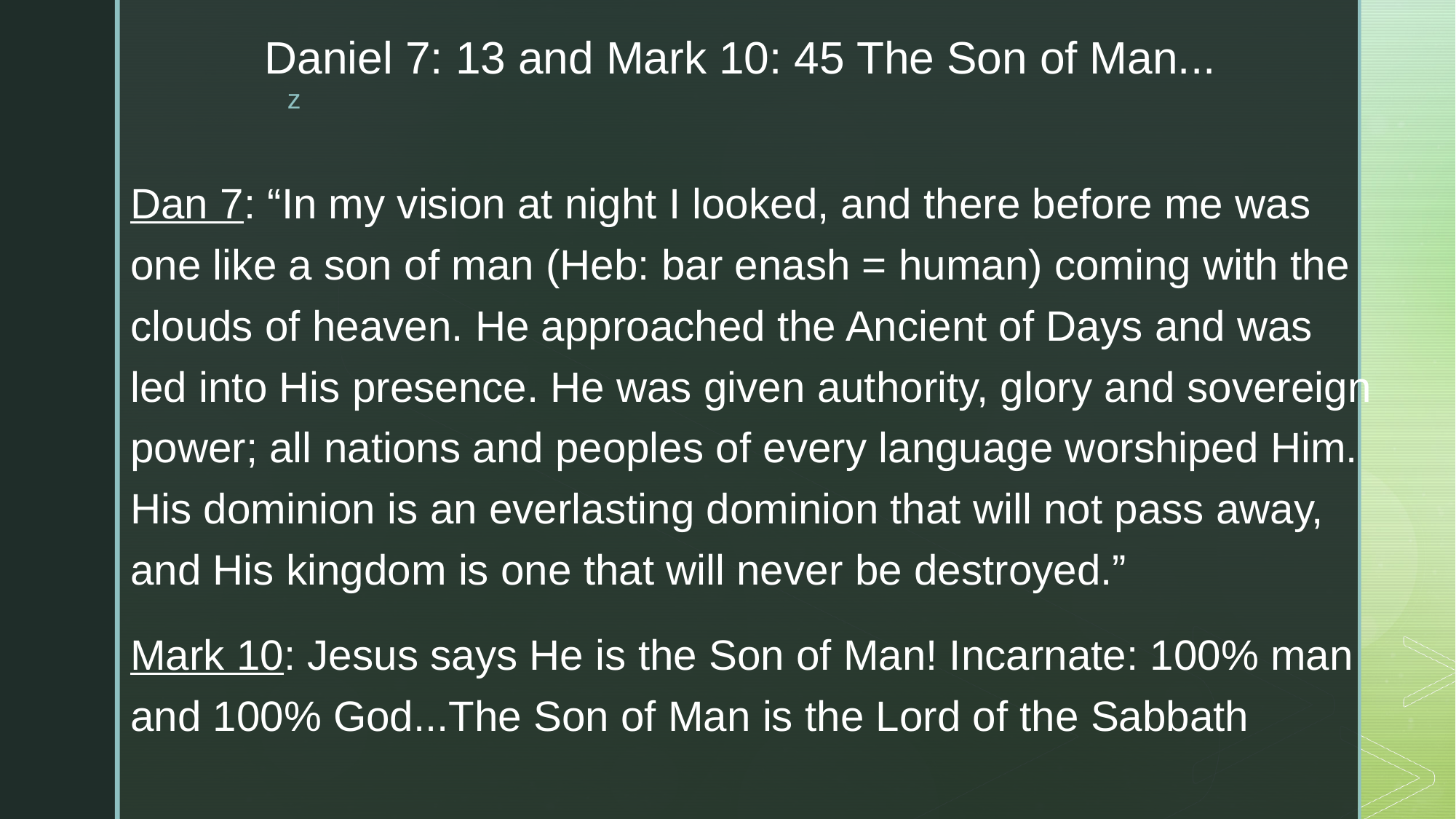

# Daniel 7: 13 and Mark 10: 45 The Son of Man...
Dan 7: “In my vision at night I looked, and there before me was one like a son of man (Heb: bar enash = human) coming with the clouds of heaven. He approached the Ancient of Days and was led into His presence. He was given authority, glory and sovereign power; all nations and peoples of every language worshiped Him. His dominion is an everlasting dominion that will not pass away, and His kingdom is one that will never be destroyed.”
Mark 10: Jesus says He is the Son of Man! Incarnate: 100% man and 100% God...The Son of Man is the Lord of the Sabbath